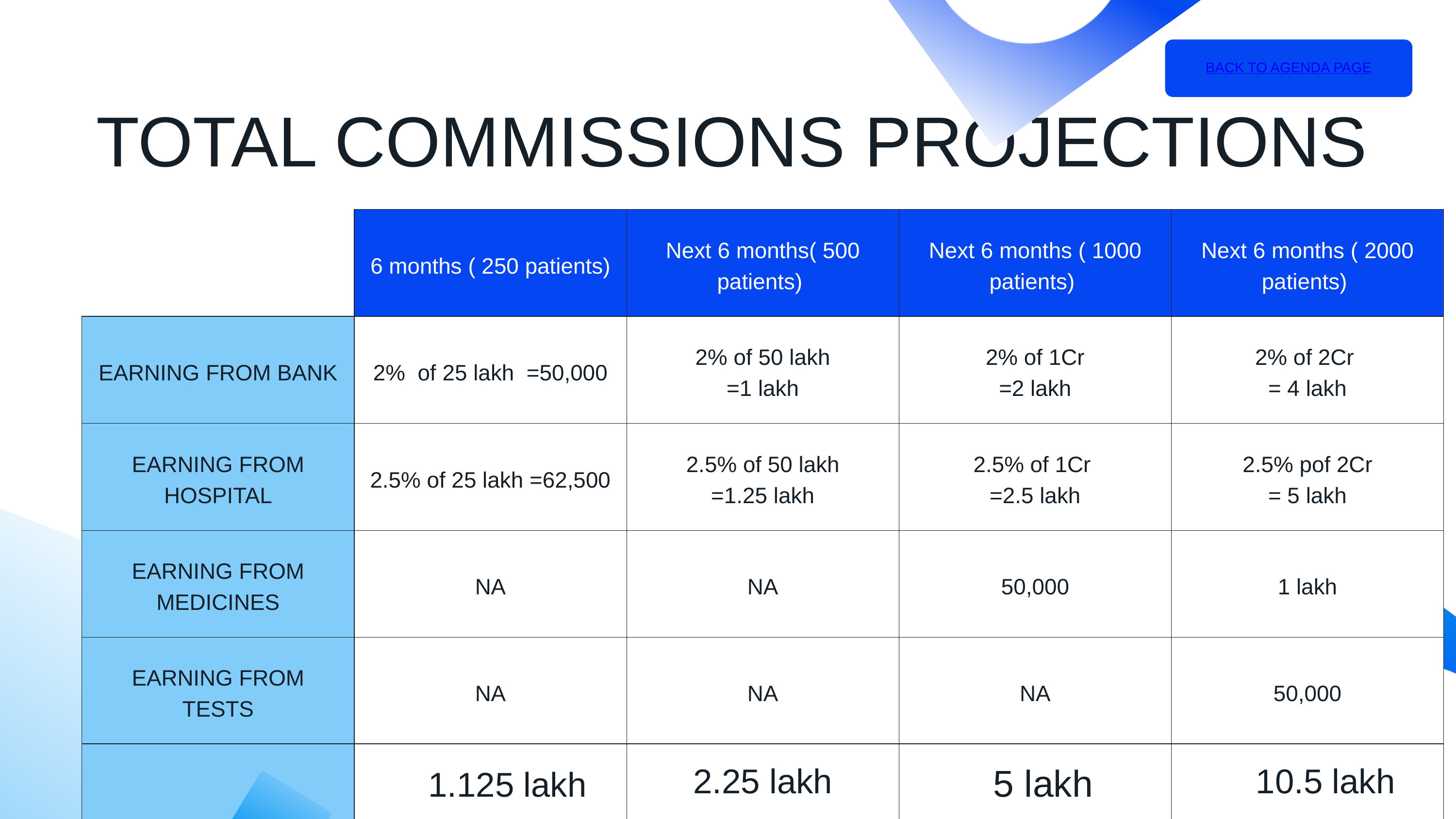

BACK TO AGENDA PAGE
TOTAL COMMISSIONS PROJECTIONS
|  | 6 months ( 250 patients) | Next 6 months( 500 patients) | Next 6 months ( 1000 patients) | Next 6 months ( 2000 patients) |
| --- | --- | --- | --- | --- |
| EARNING FROM BANK | 2% of 25 lakh =50,000 | 2% of 50 lakh =1 lakh | 2% of 1Cr =2 lakh | 2% of 2Cr = 4 lakh |
| EARNING FROM HOSPITAL | 2.5% of 25 lakh =62,500 | 2.5% of 50 lakh =1.25 lakh | 2.5% of 1Cr =2.5 lakh | 2.5% pof 2Cr = 5 lakh |
| EARNING FROM MEDICINES | NA | NA | 50,000 | 1 lakh |
| EARNING FROM TESTS | NA | NA | NA | 50,000 |
|  |  |  |  |  |

2.25 lakh
5 lakh
10.5 lakh
1.125 lakh